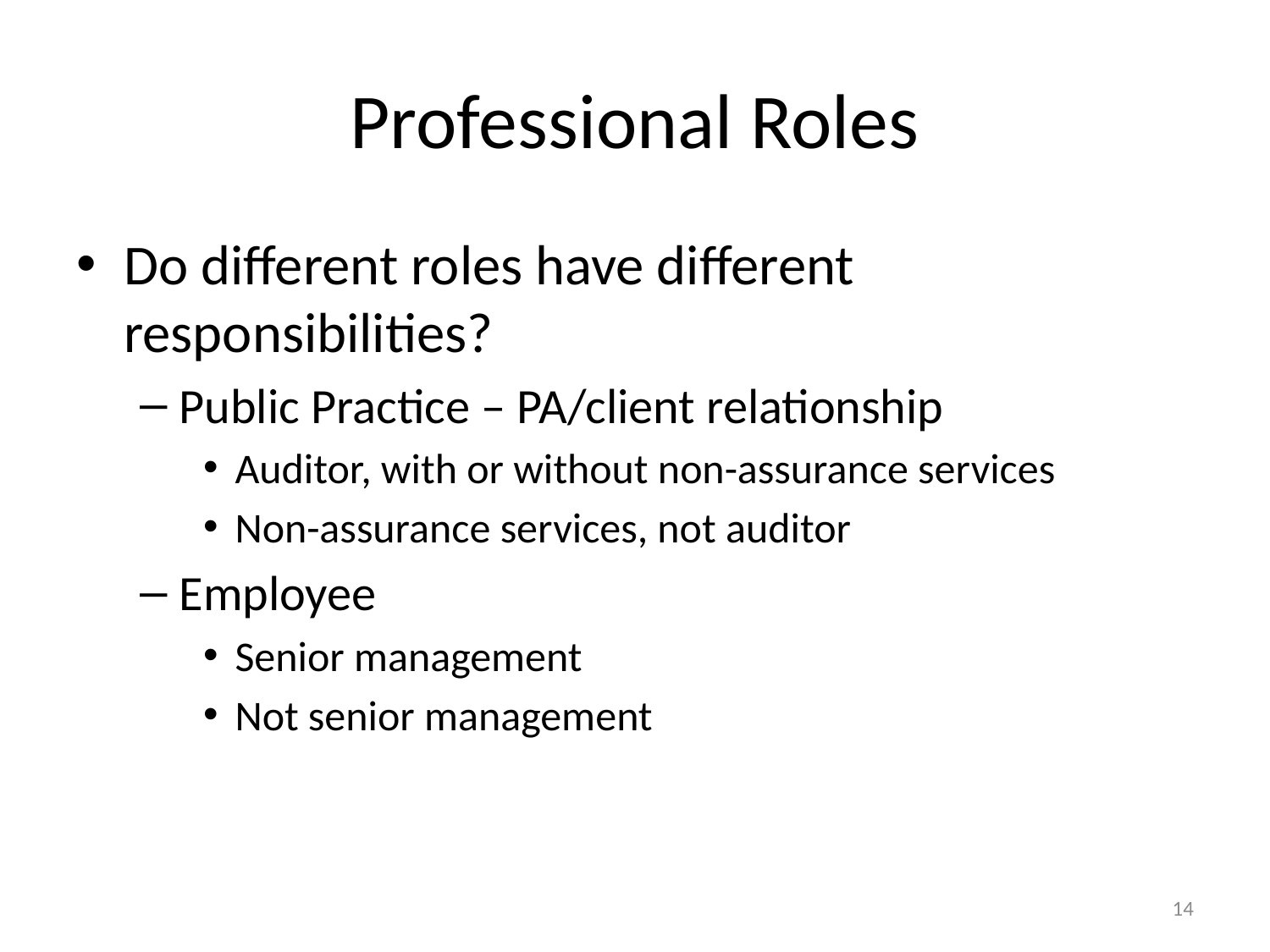

# Professional Roles
Do different roles have different responsibilities?
Public Practice – PA/client relationship
Auditor, with or without non-assurance services
Non-assurance services, not auditor
Employee
Senior management
Not senior management
14